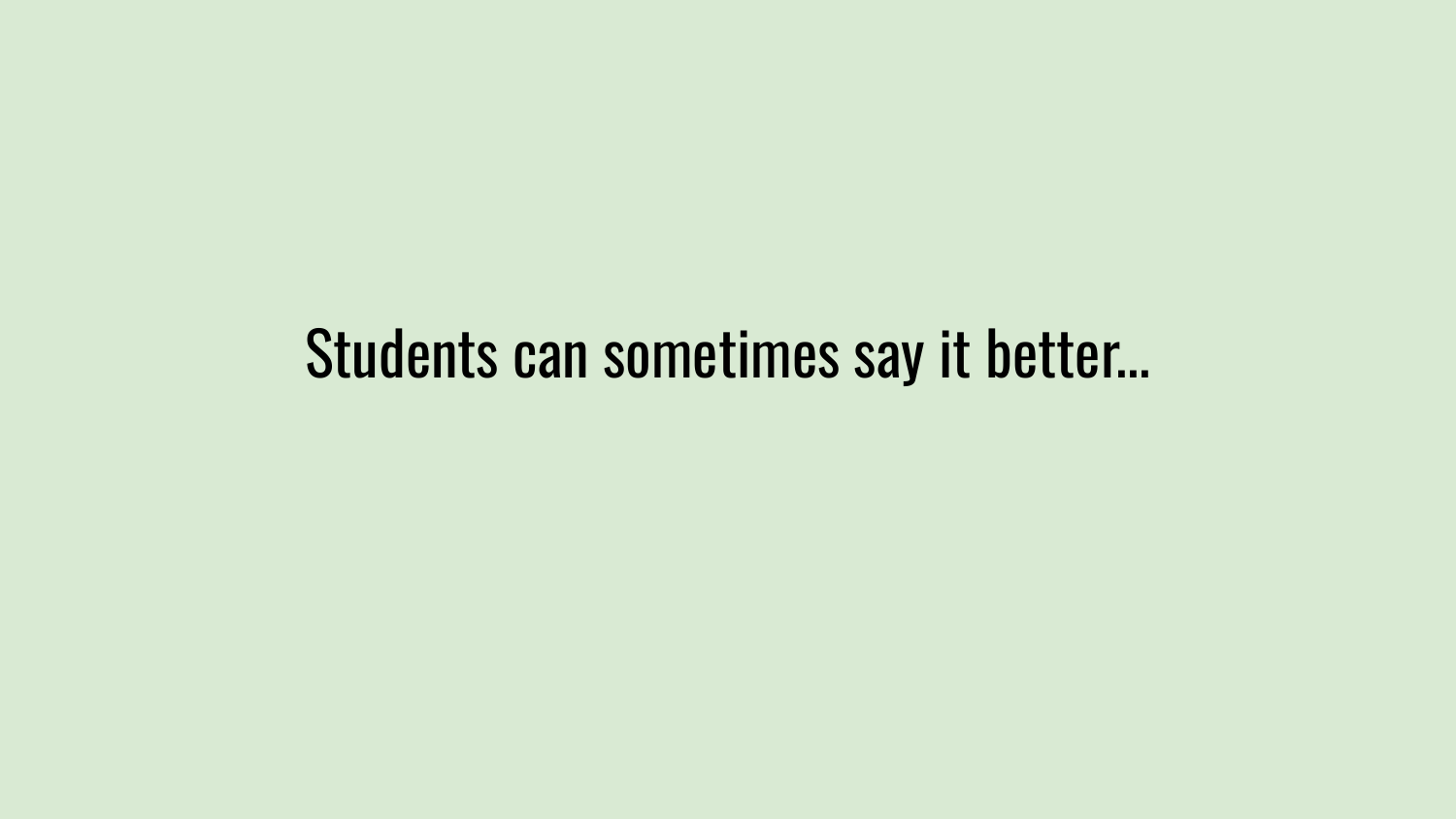

# Students can sometimes say it better...